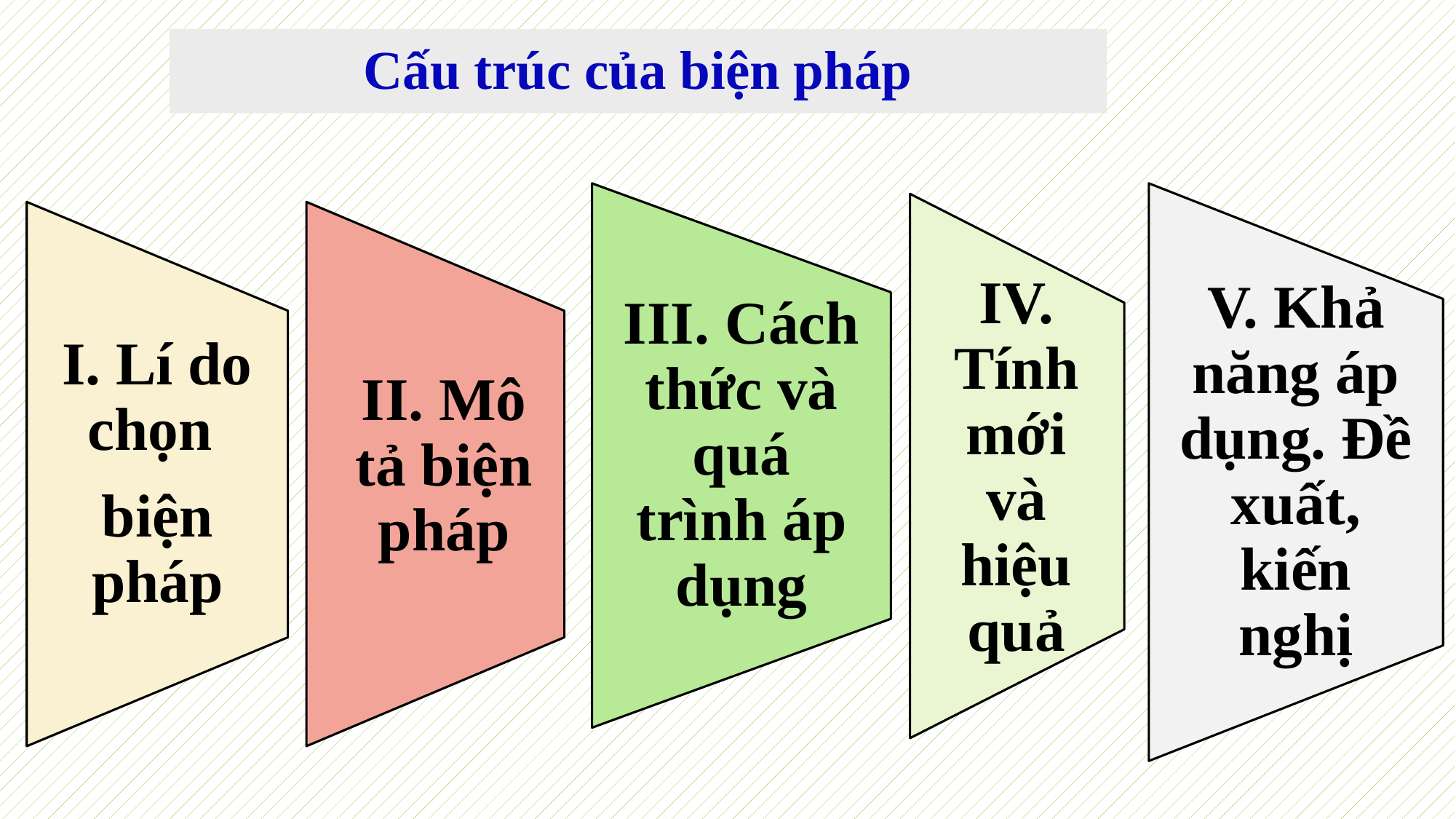

# Cấu trúc của biện pháp
III. Cách thức và quá trình áp dụng

V. Khả năng áp dụng. Đề xuất, kiến nghị

IV. Tính mới và hiệu quả

II. Mô tả biện pháp

I. Lí do chọn
biện pháp